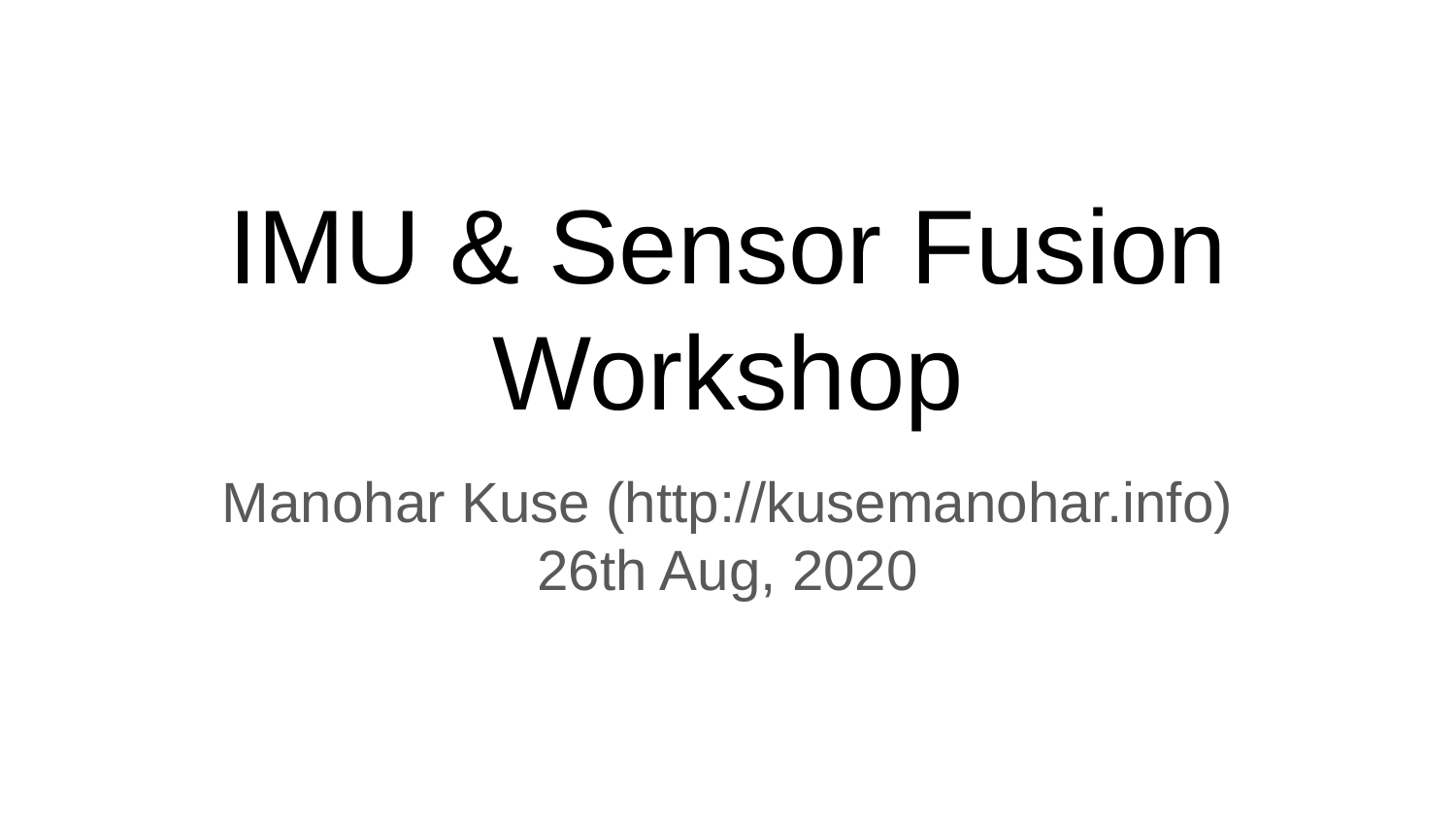

# IMU & Sensor Fusion Workshop
Manohar Kuse (http://kusemanohar.info)
26th Aug, 2020